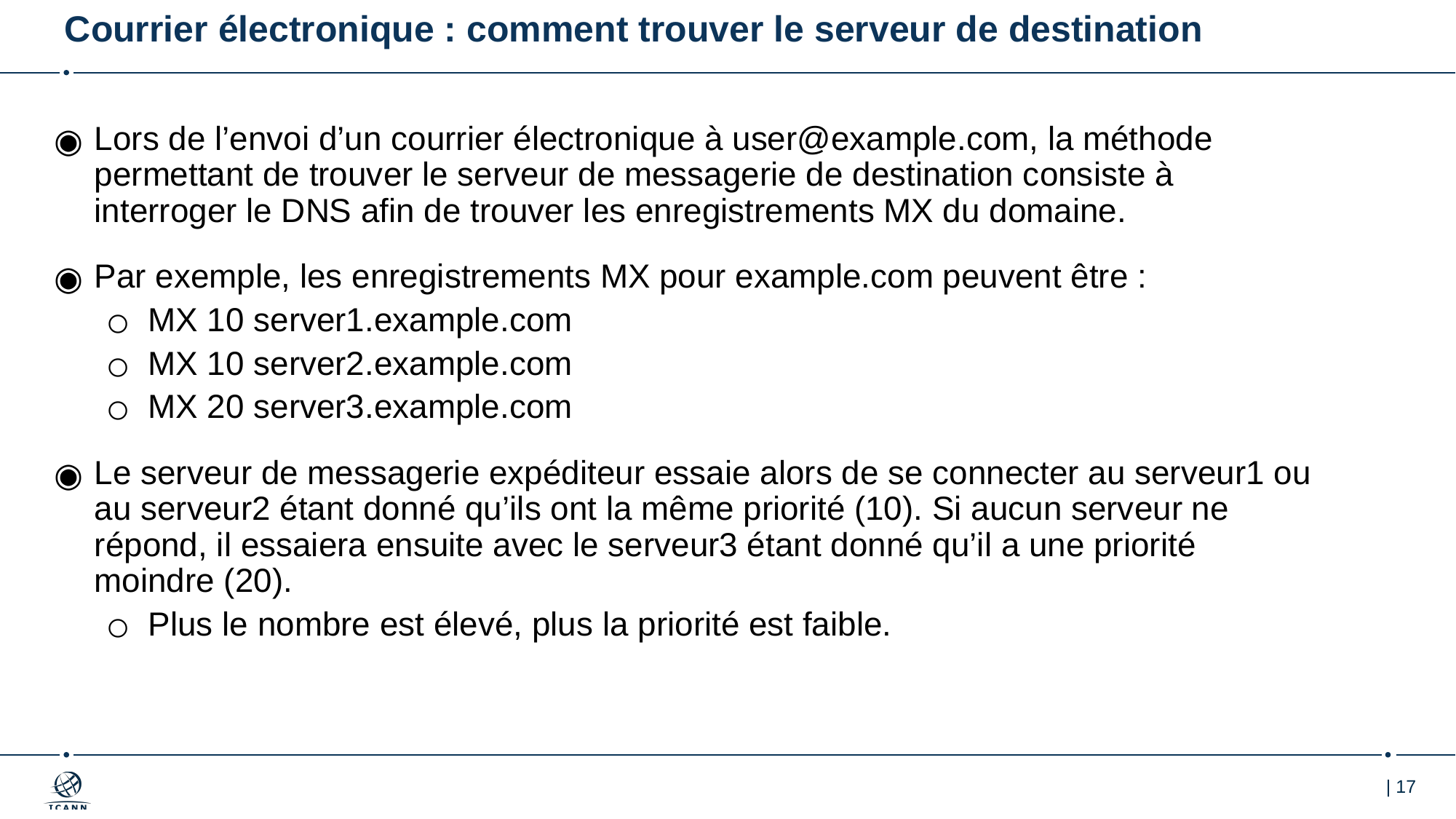

# Courrier électronique : comment trouver le serveur de destination
Lors de l’envoi d’un courrier électronique à user@example.com, la méthode permettant de trouver le serveur de messagerie de destination consiste à interroger le DNS afin de trouver les enregistrements MX du domaine.
Par exemple, les enregistrements MX pour example.com peuvent être :
MX 10 server1.example.com
MX 10 server2.example.com
MX 20 server3.example.com
Le serveur de messagerie expéditeur essaie alors de se connecter au serveur1 ou au serveur2 étant donné qu’ils ont la même priorité (10). Si aucun serveur ne répond, il essaiera ensuite avec le serveur3 étant donné qu’il a une priorité moindre (20).
Plus le nombre est élevé, plus la priorité est faible.